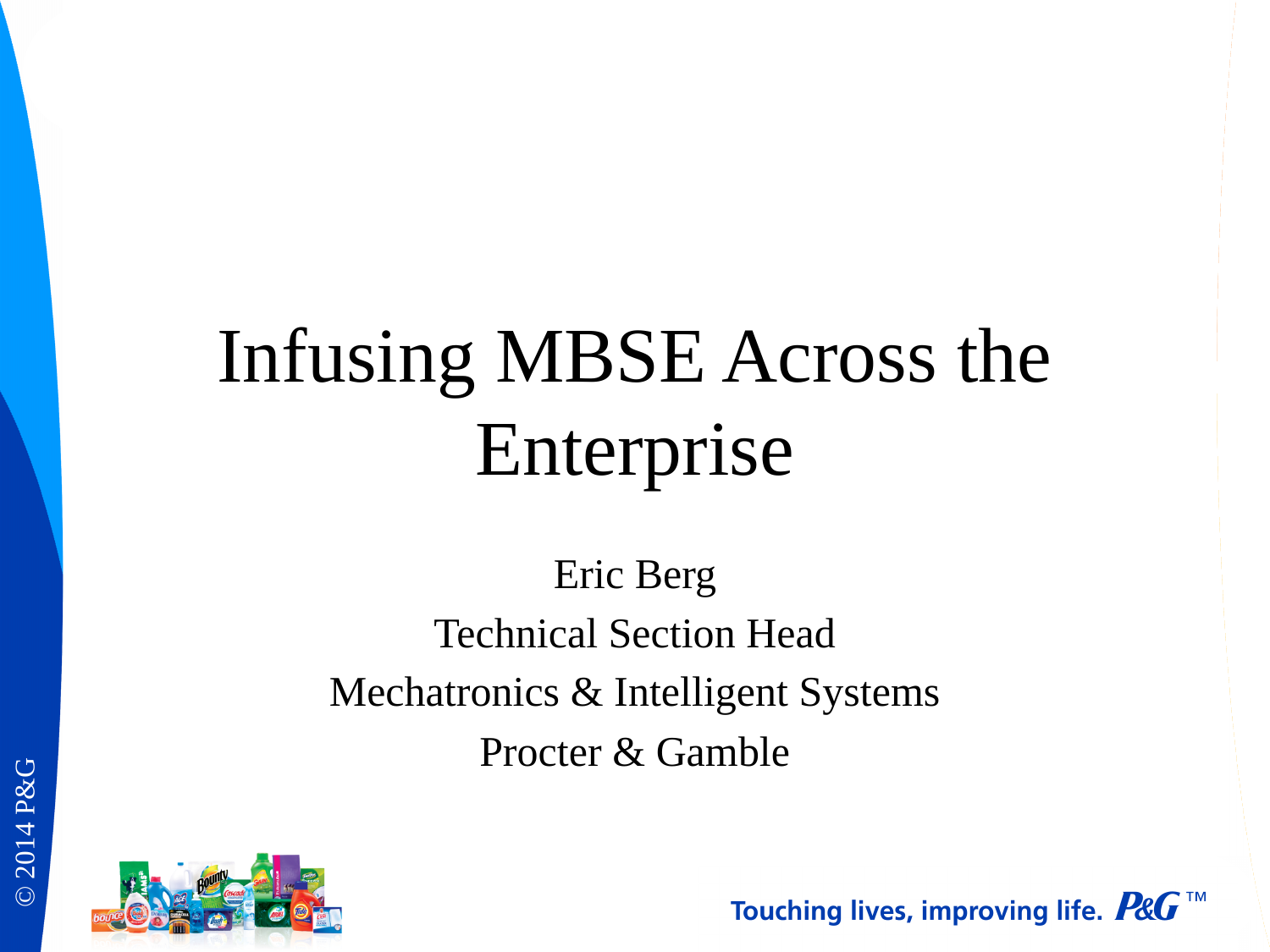

# Infusing MBSE Across the Enterprise
Eric Berg
Technical Section Head
Mechatronics & Intelligent Systems
Procter & Gamble